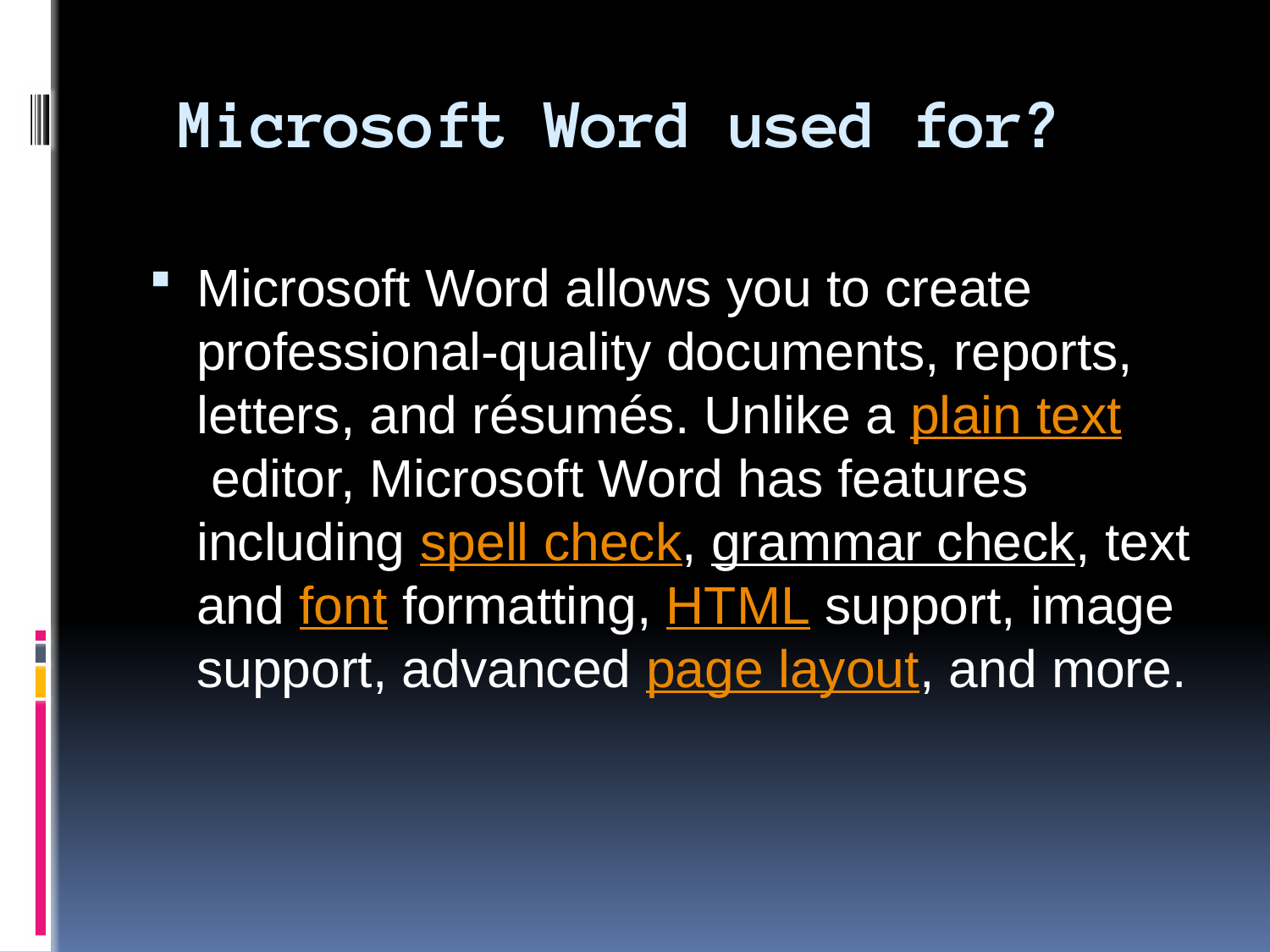

# Microsoft Word used for?
Microsoft Word allows you to create professional-quality documents, reports, letters, and résumés. Unlike a plain text editor, Microsoft Word has features including spell check, grammar check, text and font formatting, HTML support, image support, advanced page layout, and more.